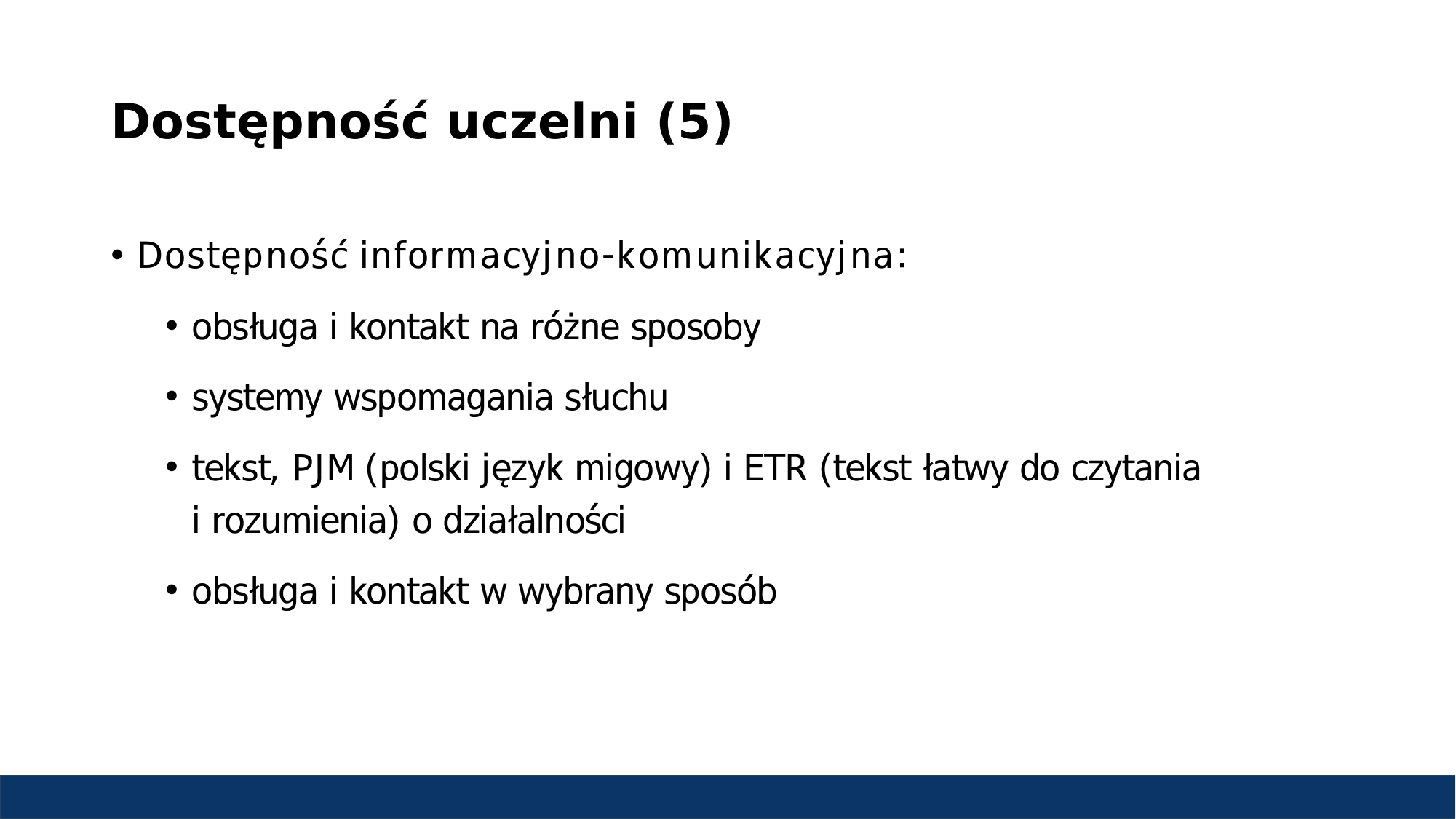

# Dostępność uczelni (5)
Dostępność informacyjno-komunikacyjna:
obsługa i kontakt na różne sposoby
systemy wspomagania słuchu
tekst, PJM (polski język migowy) i ETR (tekst łatwy do czytania i rozumienia) o działalności
obsługa i kontakt w wybrany sposób